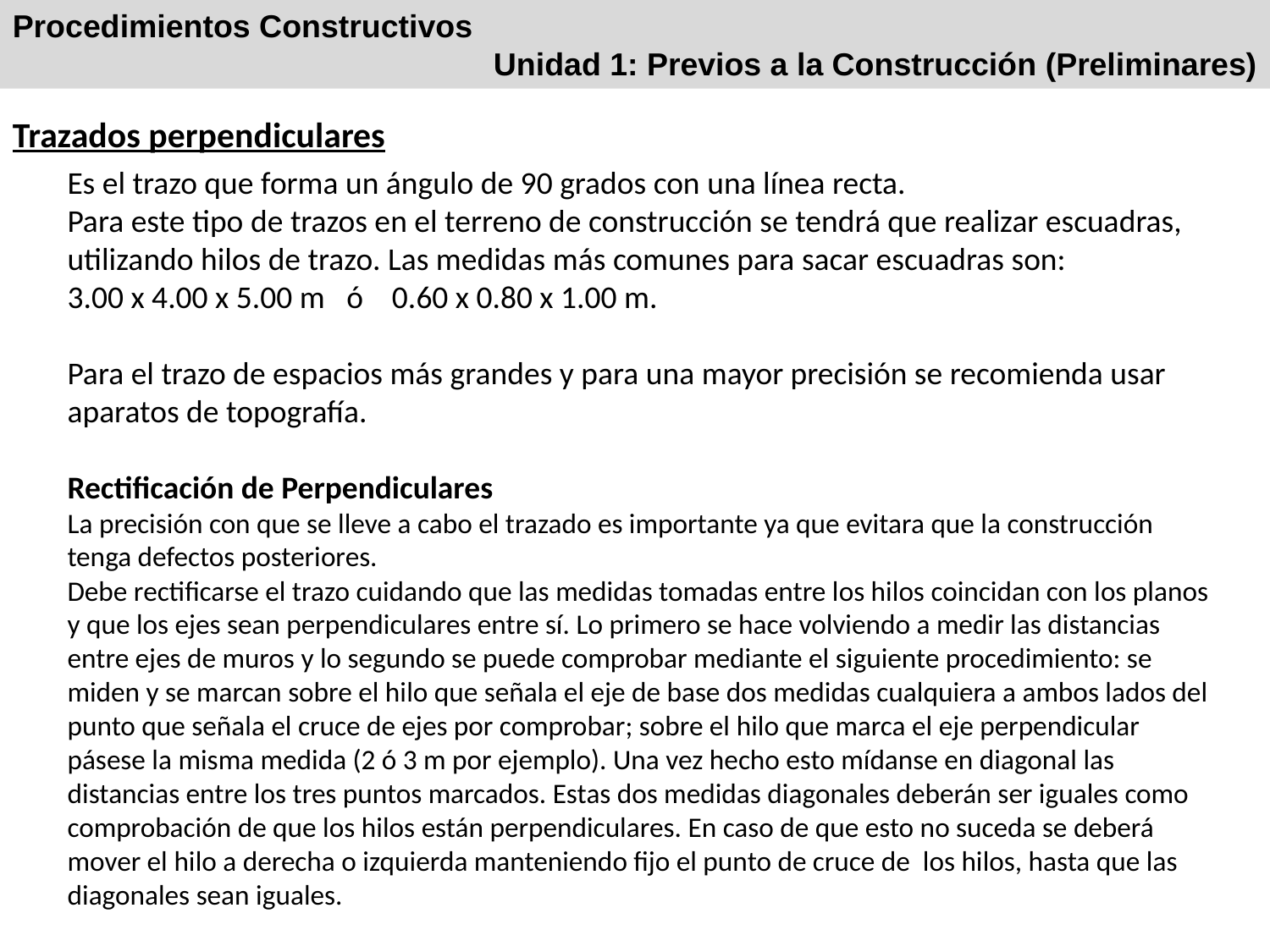

Procedimientos Constructivos
Unidad 1: Previos a la Construcción (Preliminares)
Trazados perpendiculares
Es el trazo que forma un ángulo de 90 grados con una línea recta.
Para este tipo de trazos en el terreno de construcción se tendrá que realizar escuadras, utilizando hilos de trazo. Las medidas más comunes para sacar escuadras son:
3.00 x 4.00 x 5.00 m   ó    0.60 x 0.80 x 1.00 m.

Para el trazo de espacios más grandes y para una mayor precisión se recomienda usar aparatos de topografía.

Rectificación de Perpendiculares
La precisión con que se lleve a cabo el trazado es importante ya que evitara que la construcción tenga defectos posteriores.
Debe rectificarse el trazo cuidando que las medidas tomadas entre los hilos coincidan con los planos y que los ejes sean perpendiculares entre sí. Lo primero se hace volviendo a medir las distancias entre ejes de muros y lo segundo se puede comprobar mediante el siguiente procedimiento: se miden y se marcan sobre el hilo que señala el eje de base dos medidas cualquiera a ambos lados del punto que señala el cruce de ejes por comprobar; sobre el hilo que marca el eje perpendicular pásese la misma medida (2 ó 3 m por ejemplo). Una vez hecho esto mídanse en diagonal las distancias entre los tres puntos marcados. Estas dos medidas diagonales deberán ser iguales como comprobación de que los hilos están perpendiculares. En caso de que esto no suceda se deberá mover el hilo a derecha o izquierda manteniendo fijo el punto de cruce de  los hilos, hasta que las diagonales sean iguales.